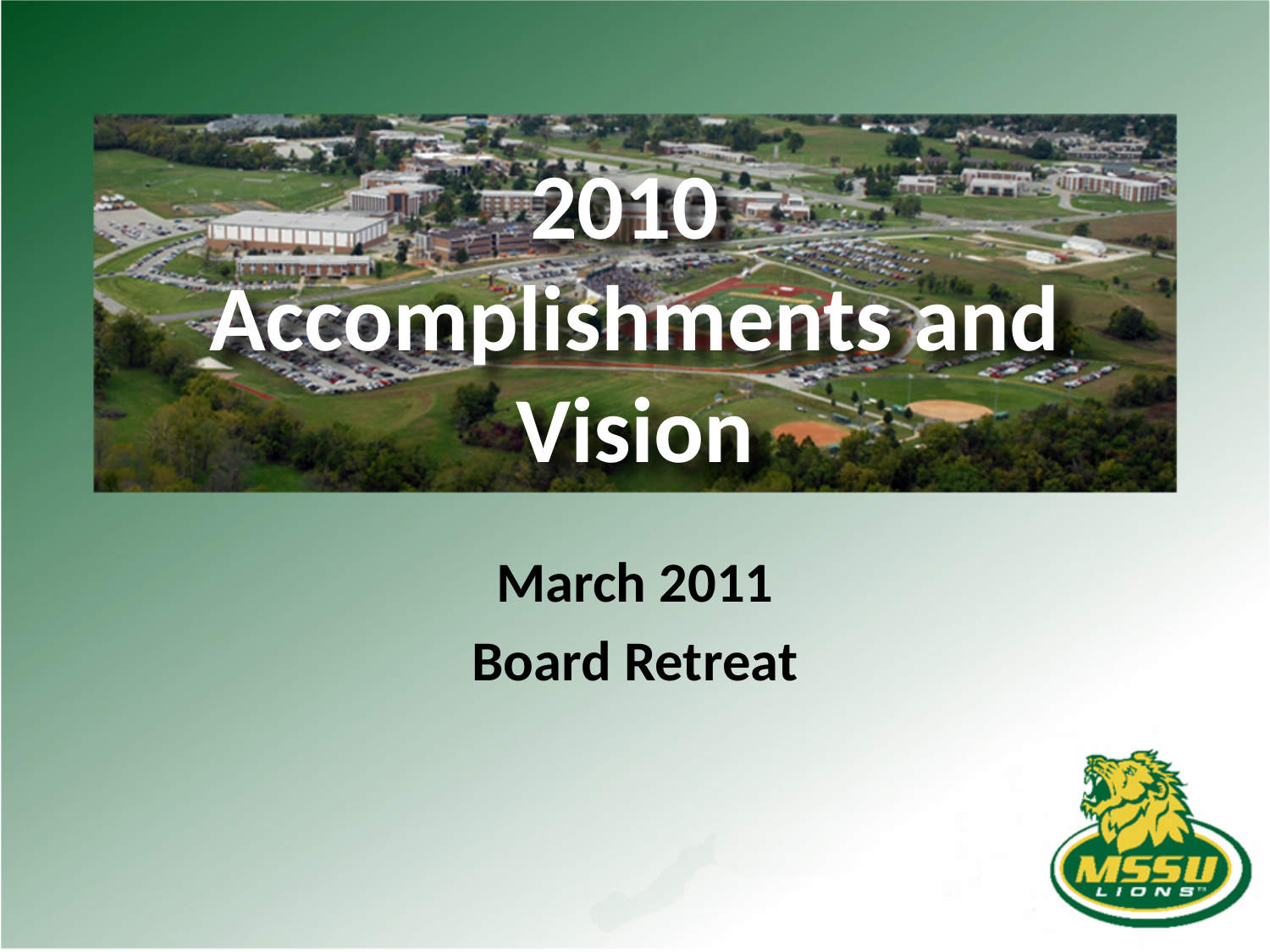

# 2010 Accomplishments and Vision
March 2011
Board Retreat